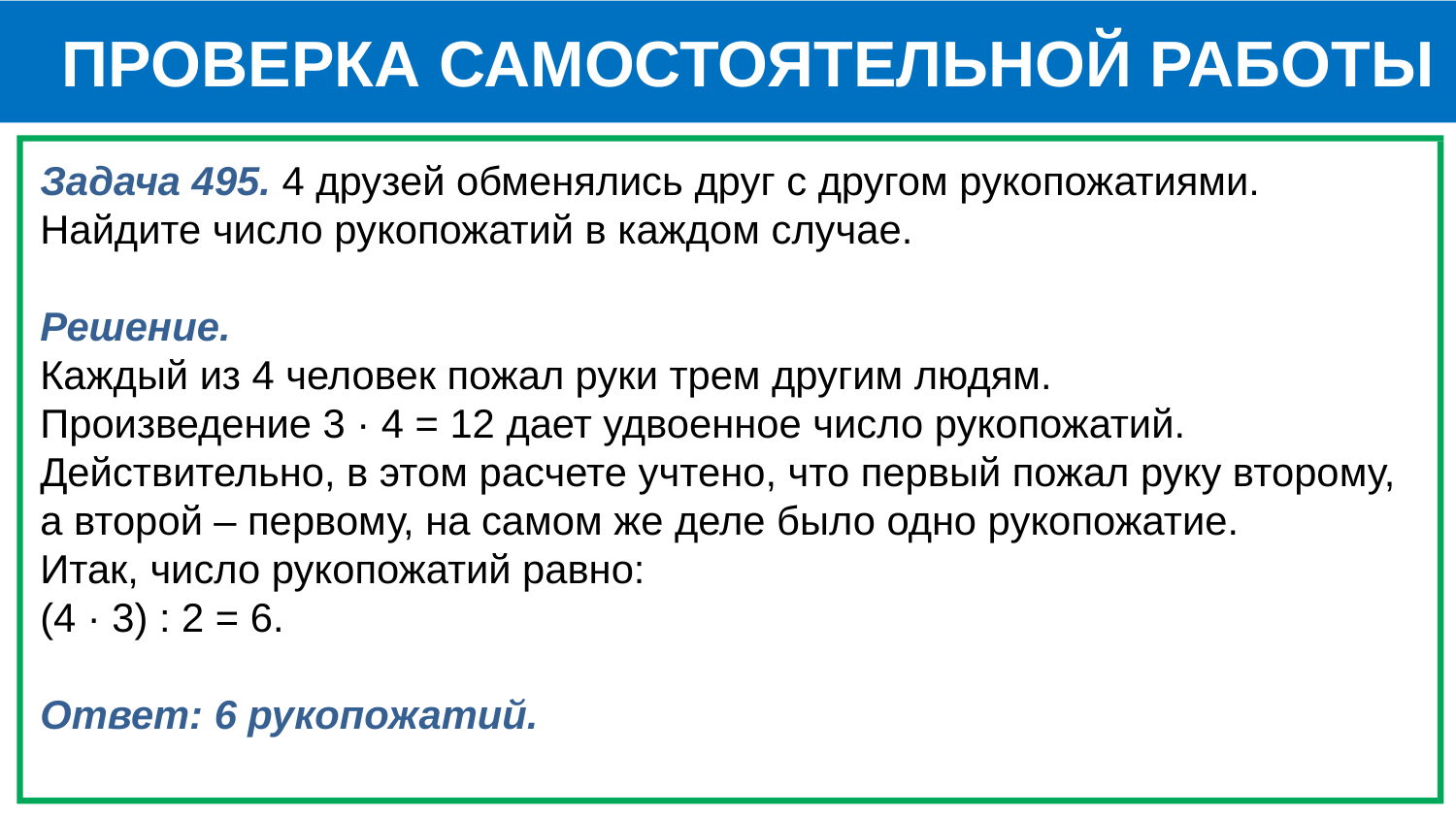

ПРОВЕРКА САМОСТОЯТЕЛЬНОЙ РАБОТЫ
Задача 495. 4 друзей обменялись друг с другом рукопожатиями. Найдите число рукопожатий в каждом случае.

Решение.
Каждый из 4 человек пожал руки трем другим людям.
Произведение 3 · 4 = 12 дает удвоенное число рукопожатий.
Действительно, в этом расчете учтено, что первый пожал руку второму, а второй – первому, на самом же деле было одно рукопожатие.
Итак, число рукопожатий равно:
(4 · 3) : 2 = 6.

Ответ: 6 рукопожатий.